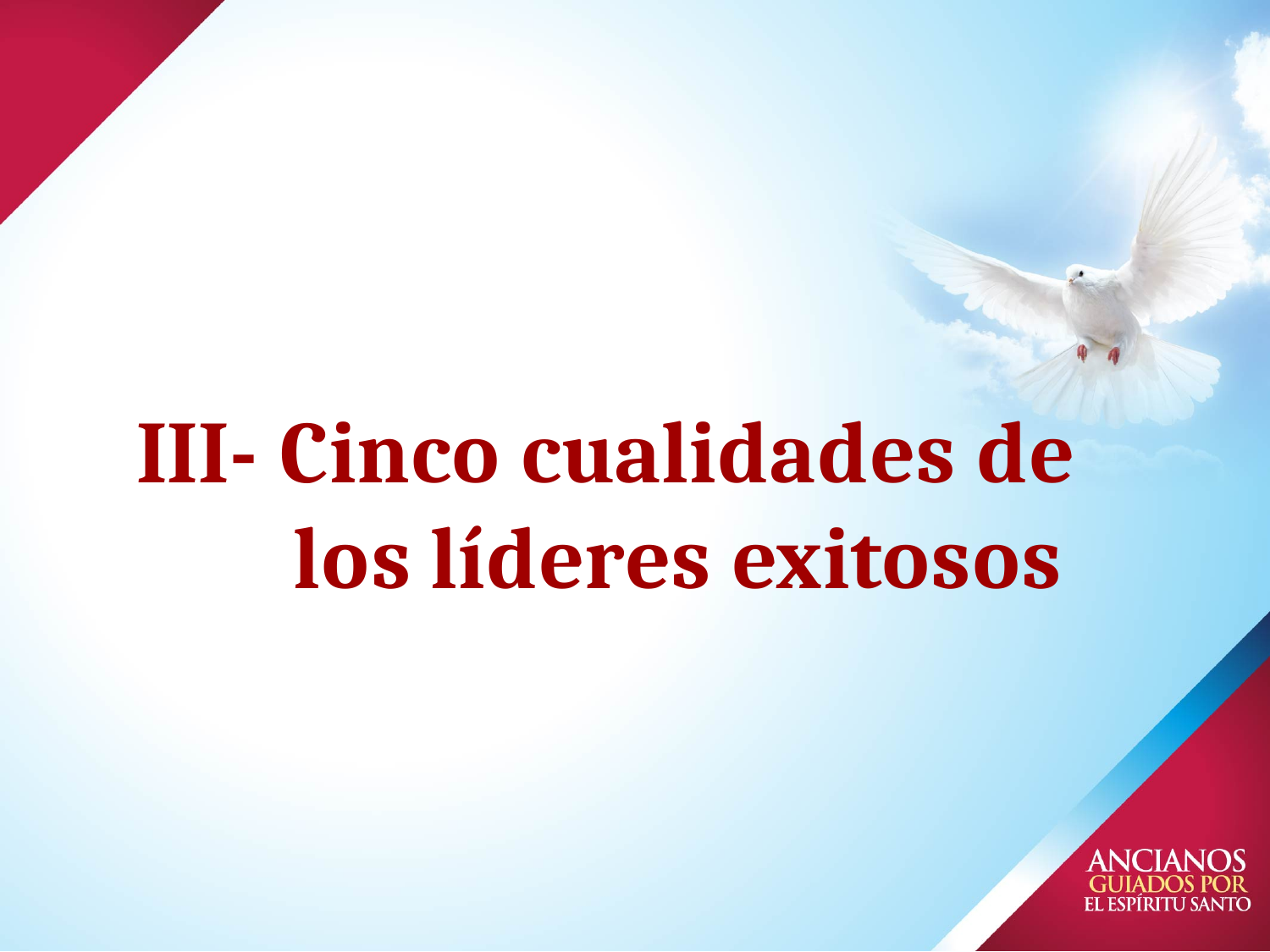

# III- Cinco cualidades de los líderes exitosos